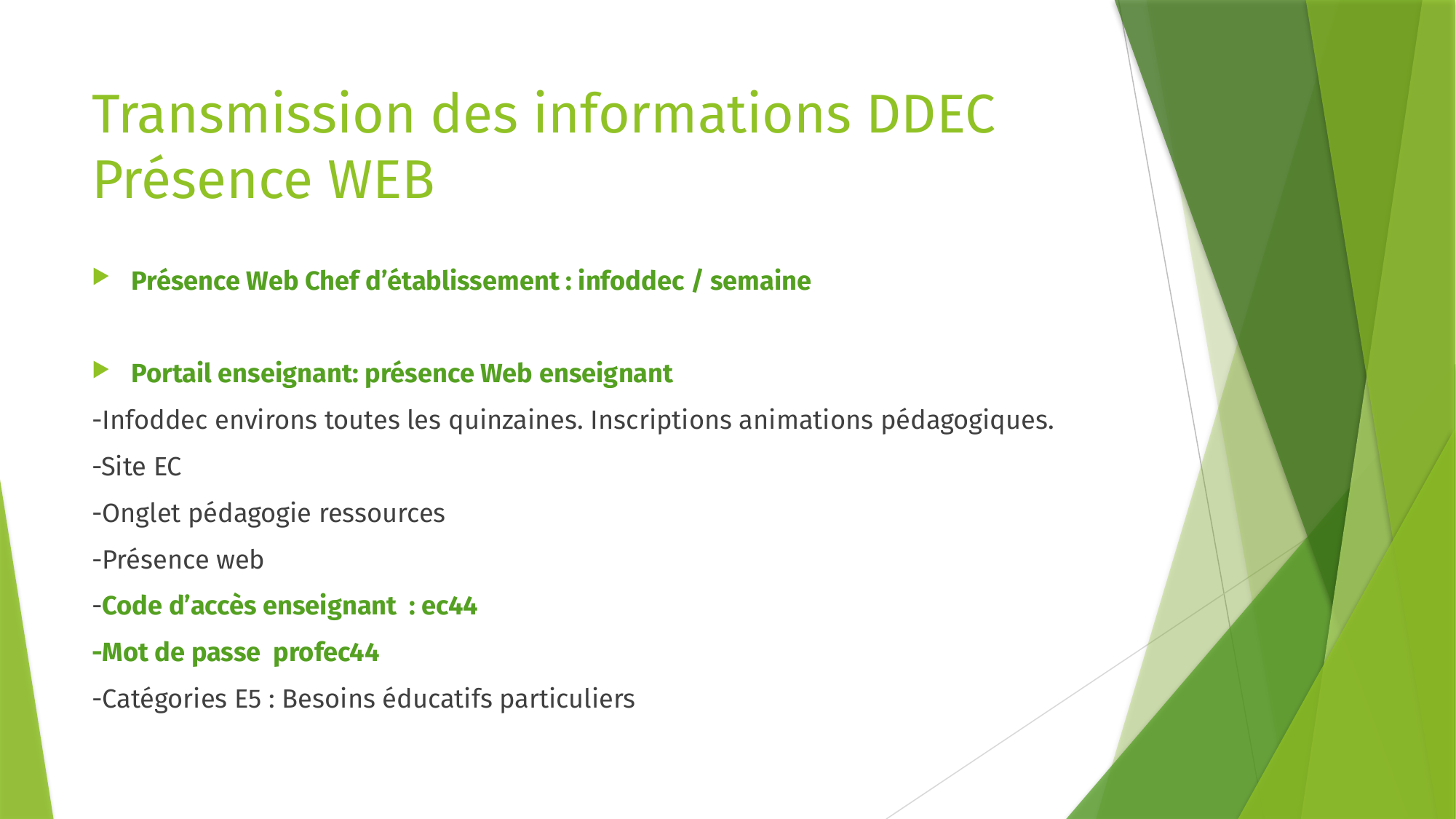

# Transmission des informations DDEC Présence WEB
Présence Web Chef d’établissement : infoddec / semaine

Portail enseignant: présence Web enseignant
-Infoddec environs toutes les quinzaines. Inscriptions animations pédagogiques.
-Site EC
-Onglet pédagogie ressources
-Présence web
-Code d’accès enseignant  : ec44
-Mot de passe  profec44
-Catégories E5 : Besoins éducatifs particuliers